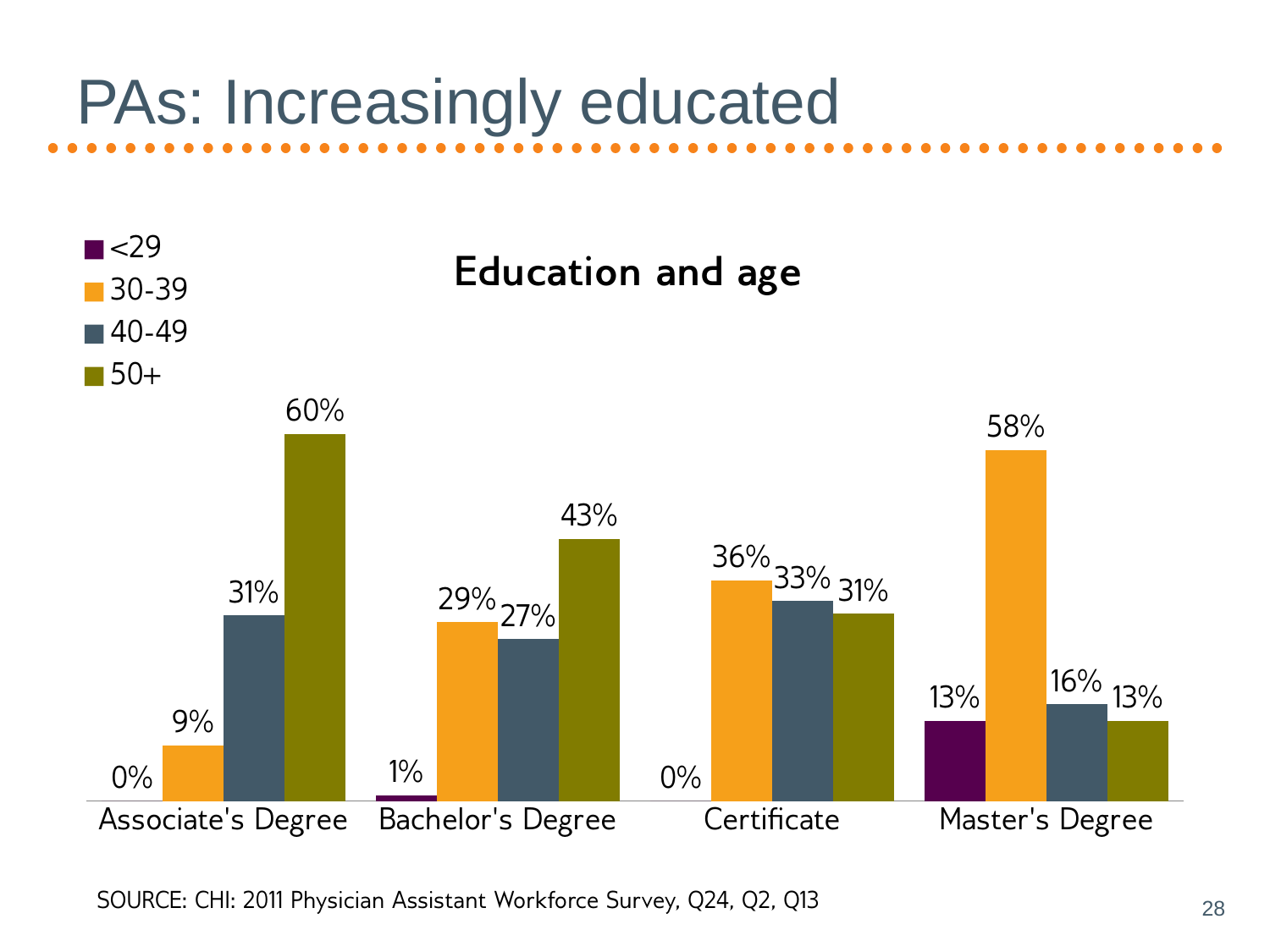

# PAs: Increasingly educated

### Chart: Education and age

| Category | <29 | 30-39 | 40-49 | 50+ |
|---|---|---|---|---|
| Associate's Degree | 0.0 | 0.091 | 0.305 | 0.604000000000001 |
| Bachelor's Degree | 0.009 | 0.294 | 0.266 | 0.431 |
| Certificate | 0.0 | 0.363 | 0.329000000000001 | 0.308 |
| Master's Degree | 0.132 | 0.577000000000001 | 0.159 | 0.132 |
SOURCE: CHI: 2011 Physician Assistant Workforce Survey, Q24, Q2, Q13
28